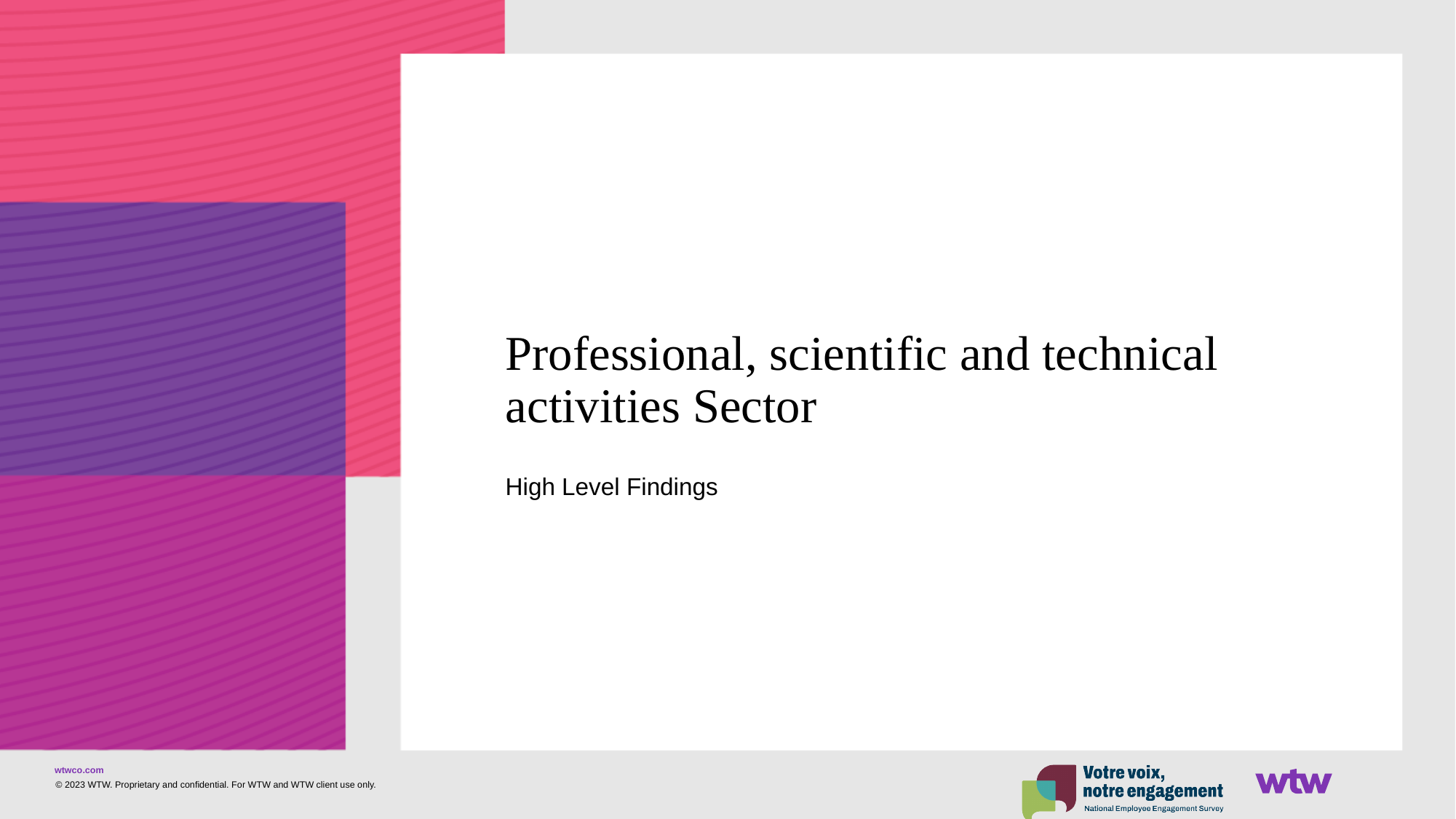

# Professional, scientific and technical activities Sector
High Level Findings
© 2023 WTW. Proprietary and confidential. For WTW and WTW client use only.